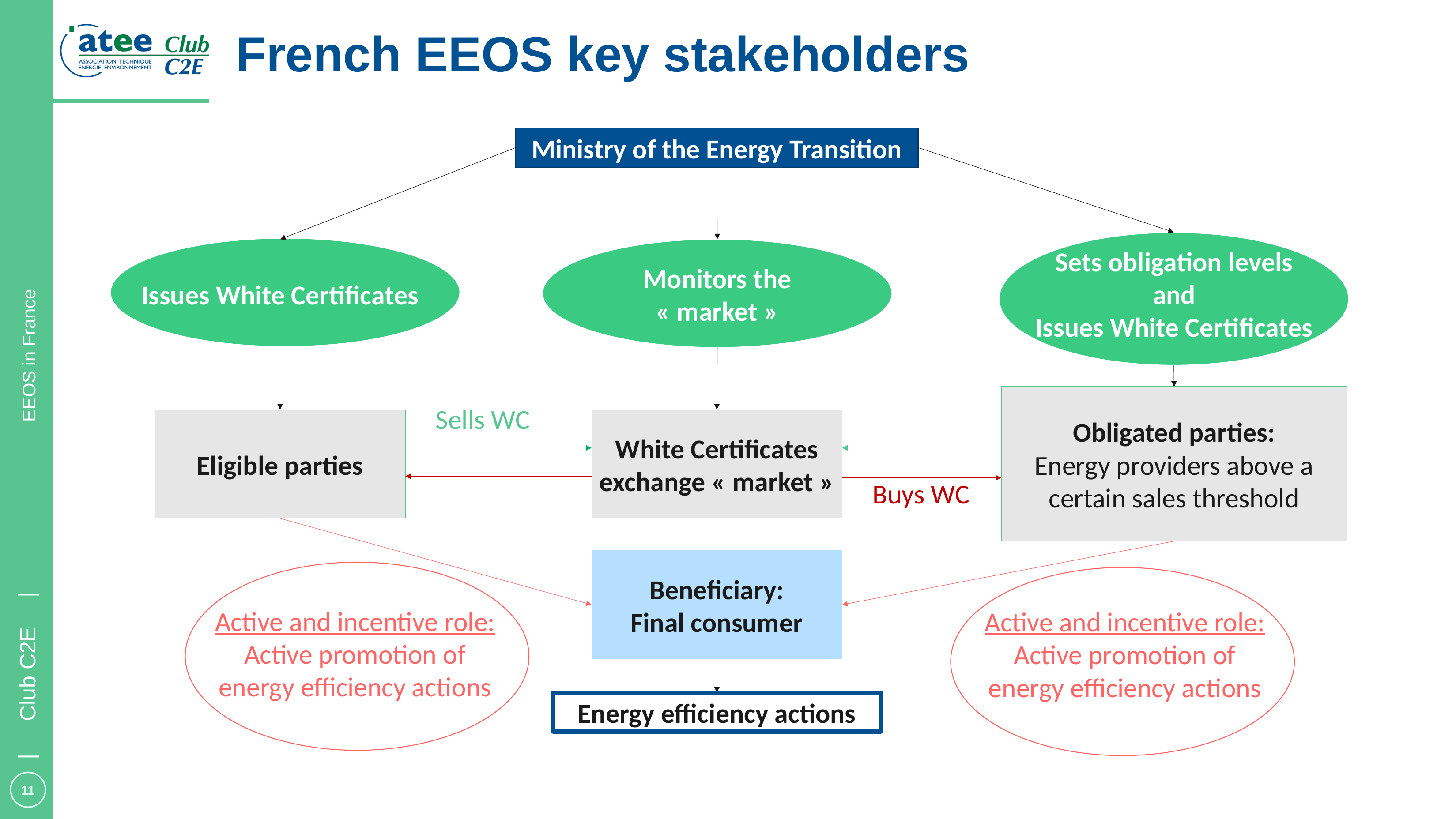

# French EEOS key stakeholders
Ministry of the Energy Transition

Issues White Certificates
Monitors the « market »
Sets obligation levels
and
Issues White Certificates
Obligated parties:
Energy providers above a certain sales threshold
Sells WC
Eligible parties
White Certificates exchange « market »
Buys WC
Beneficiary:
Final consumer

Active and incentive role:
Active promotion of energy efficiency actions
Active and incentive role:
Active promotion of energy efficiency actions
Energy efficiency actions